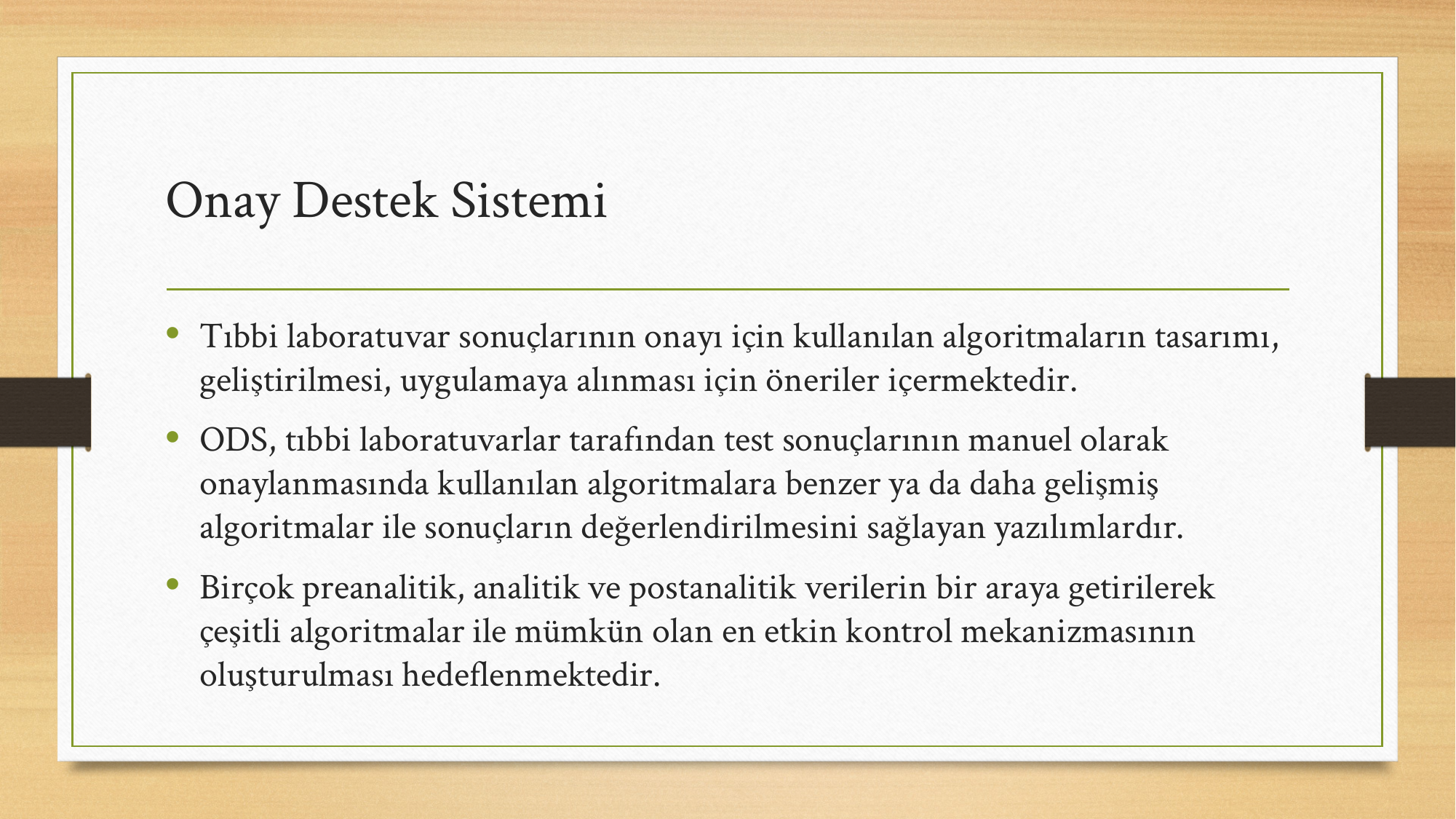

# Onay Destek Sistemi
Tıbbi laboratuvar sonuçlarının onayı için kullanılan algoritmaların tasarımı, geliştirilmesi, uygulamaya alınması için öneriler içermektedir.
ODS, tıbbi laboratuvarlar tarafından test sonuçlarının manuel olarak onaylanmasında kullanılan algoritmalara benzer ya da daha gelişmiş algoritmalar ile sonuçların değerlendirilmesini sağlayan yazılımlardır.
Birçok preanalitik, analitik ve postanalitik verilerin bir araya getirilerek çeşitli algoritmalar ile mümkün olan en etkin kontrol mekanizmasının oluşturulması hedeflenmektedir.